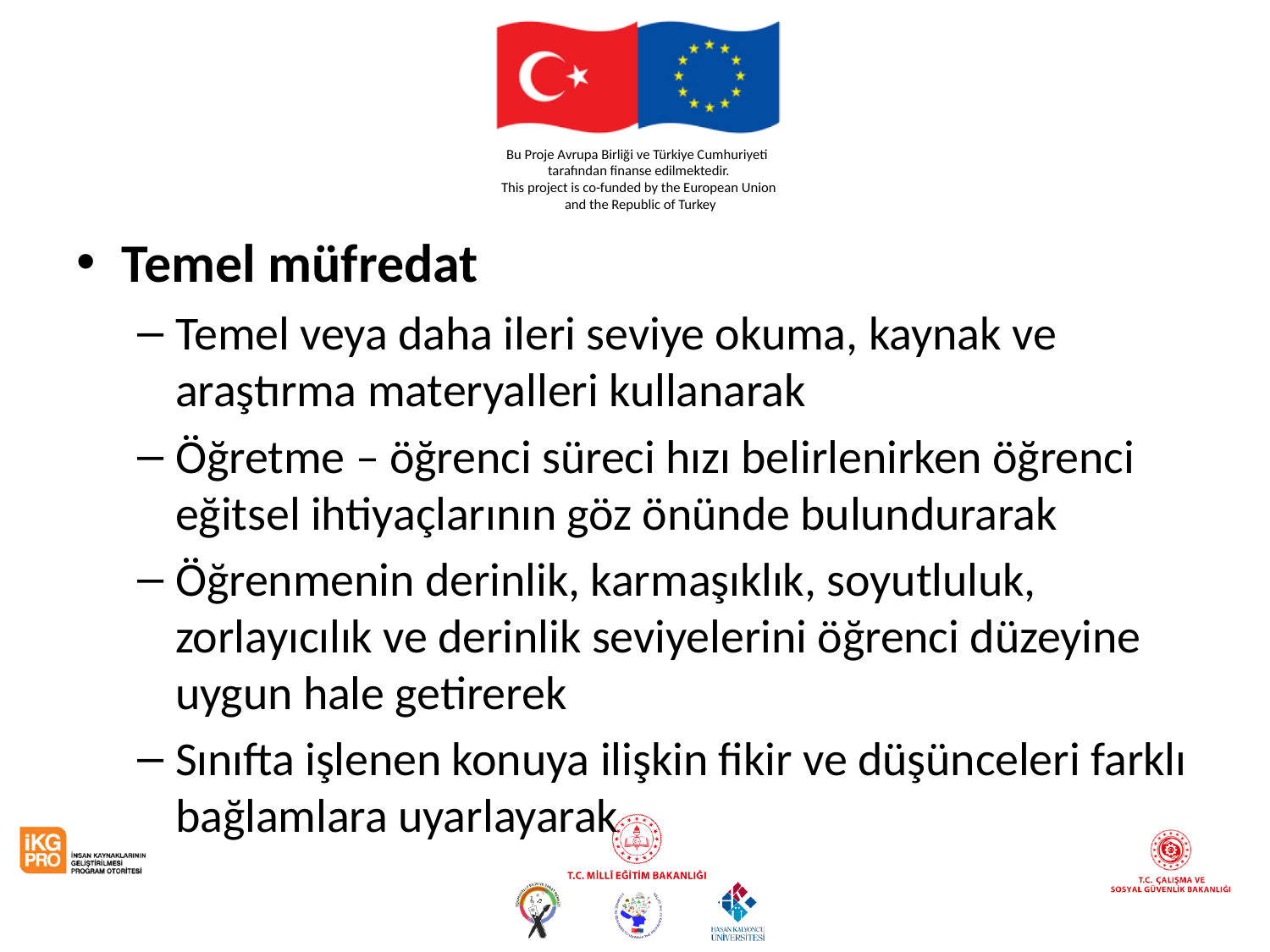

#
Temel müfredat
Temel veya daha ileri seviye okuma, kaynak ve araştırma materyalleri kullanarak
Öğretme – öğrenci süreci hızı belirlenirken öğrenci eğitsel ihtiyaçlarının göz önünde bulundurarak
Öğrenmenin derinlik, karmaşıklık, soyutluluk, zorlayıcılık ve derinlik seviyelerini öğrenci düzeyine uygun hale getirerek
Sınıfta işlenen konuya ilişkin fikir ve düşünceleri farklı bağlamlara uyarlayarak